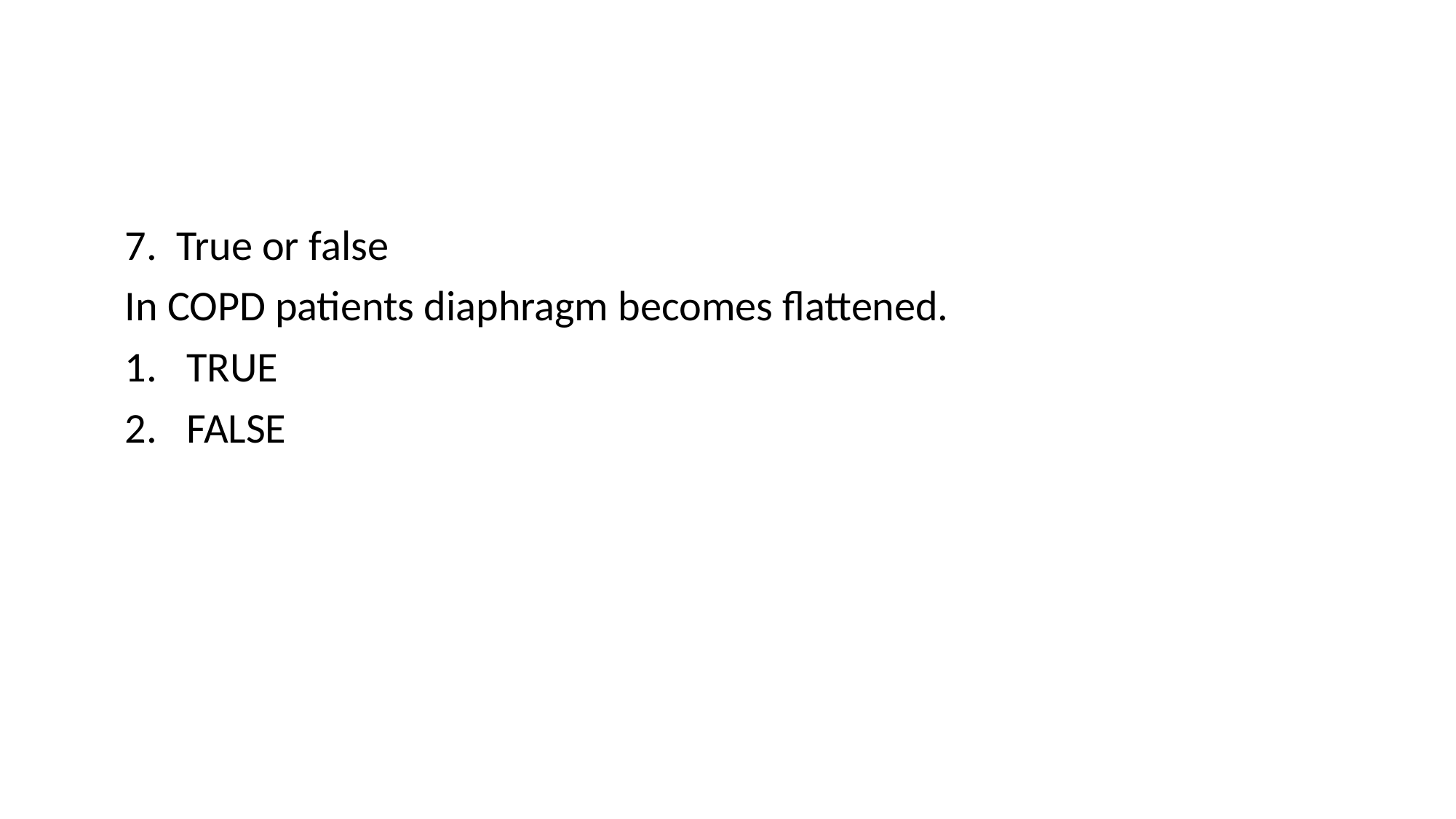

#
7.  True or false
In COPD patients diaphragm becomes flattened.
TRUE
FALSE